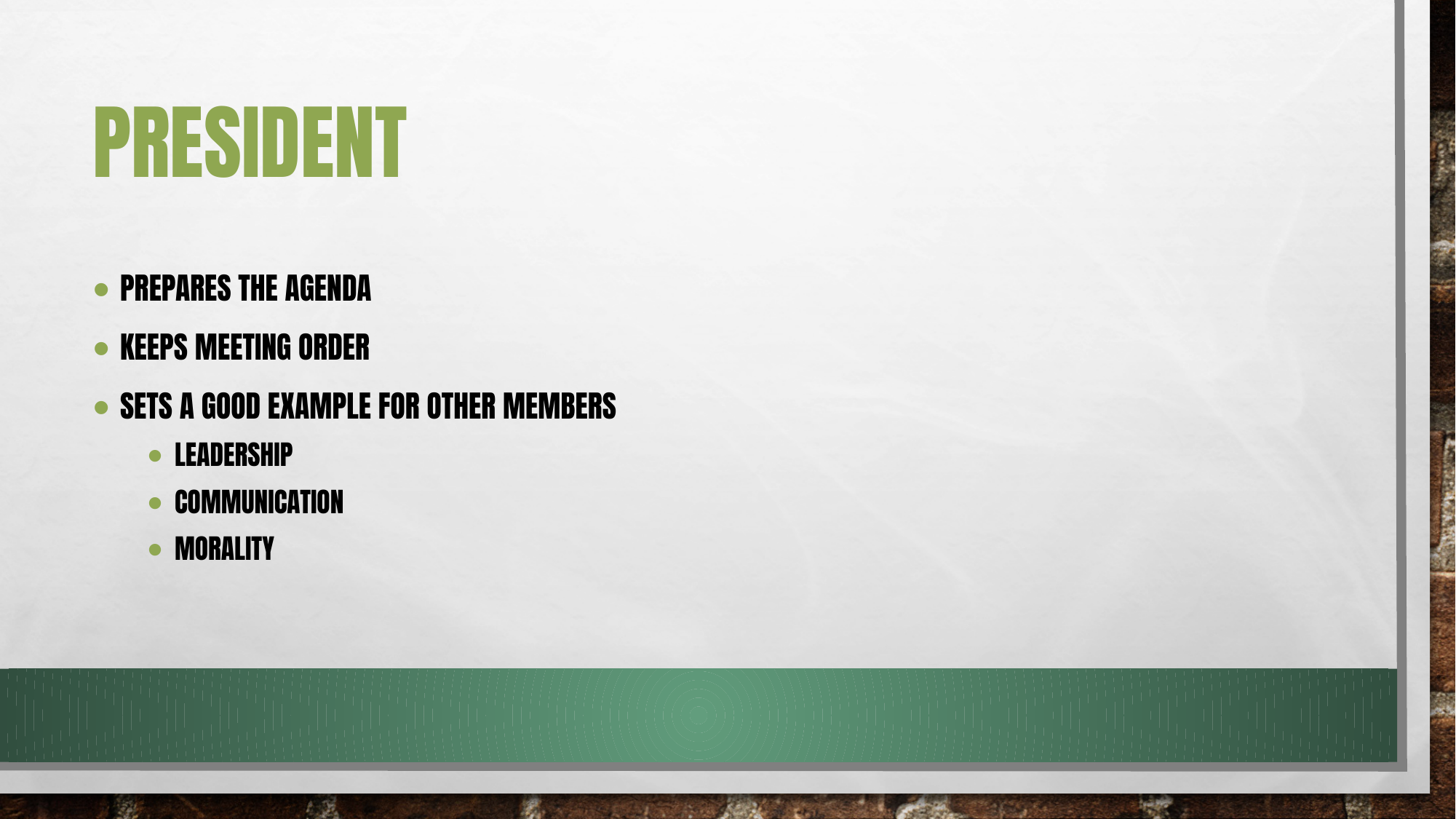

# president
Prepares the agenda
Keeps meeting order
Sets a good example for other members
Leadership
Communication
morality